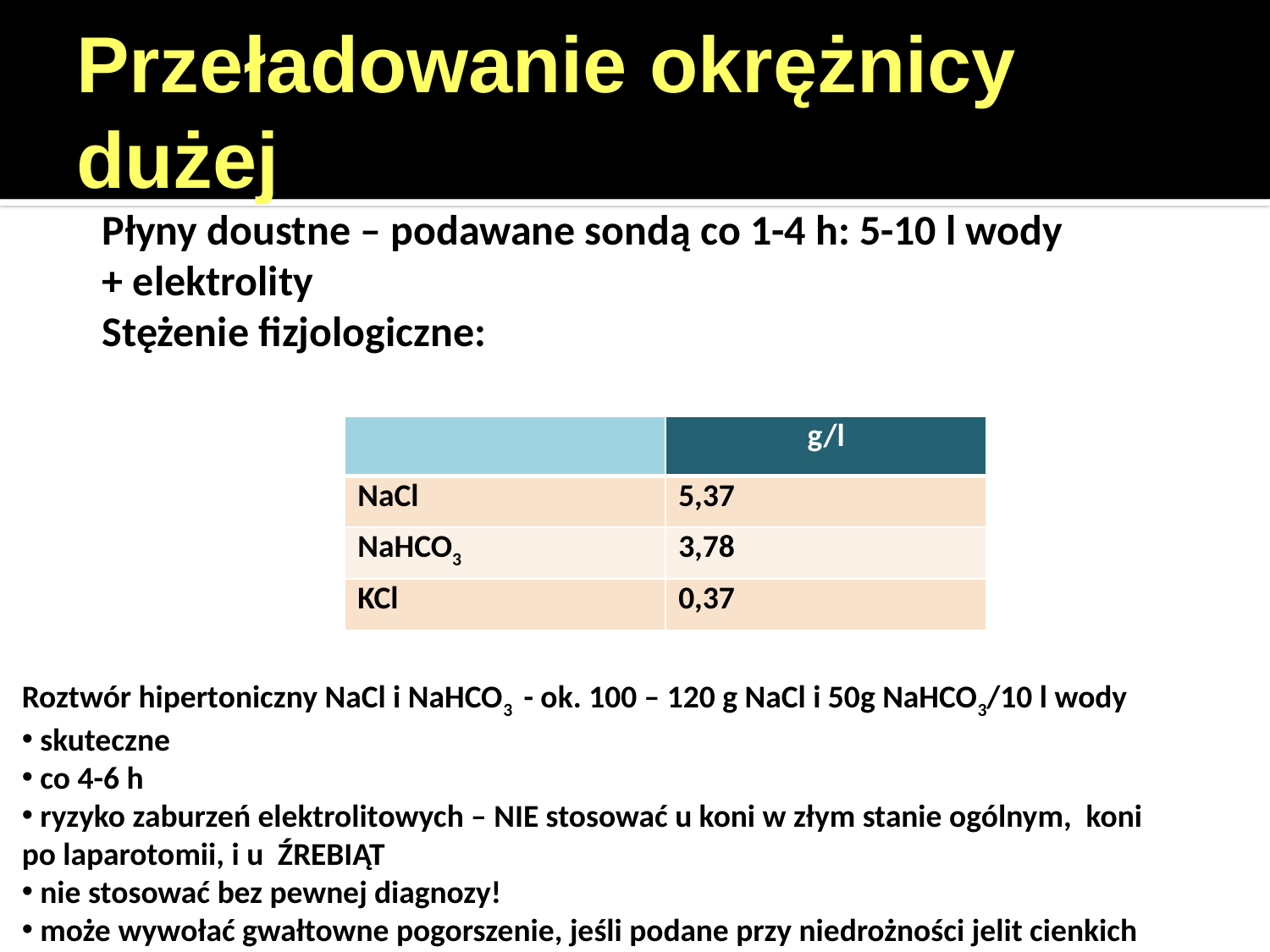

# Przeładowanie okrężnicy dużej
Płyny doustne – podawane sondą co 1-4 h: 5-10 l wody
+ elektrolity
Stężenie fizjologiczne:
|  | g/l |
| --- | --- |
| NaCl | 5,37 |
| NaHCO3 | 3,78 |
| KCl | 0,37 |
Roztwór hipertoniczny NaCl i NaHCO3  - ok. 100 – 120 g NaCl i 50g NaHCO3/10 l wody
 skuteczne
 co 4-6 h
 ryzyko zaburzeń elektrolitowych – NIE stosować u koni w złym stanie ogólnym,  koni
po laparotomii, i u  ŹREBIĄT
 nie stosować bez pewnej diagnozy!
 może wywołać gwałtowne pogorszenie, jeśli podane przy niedrożności jelit cienkich